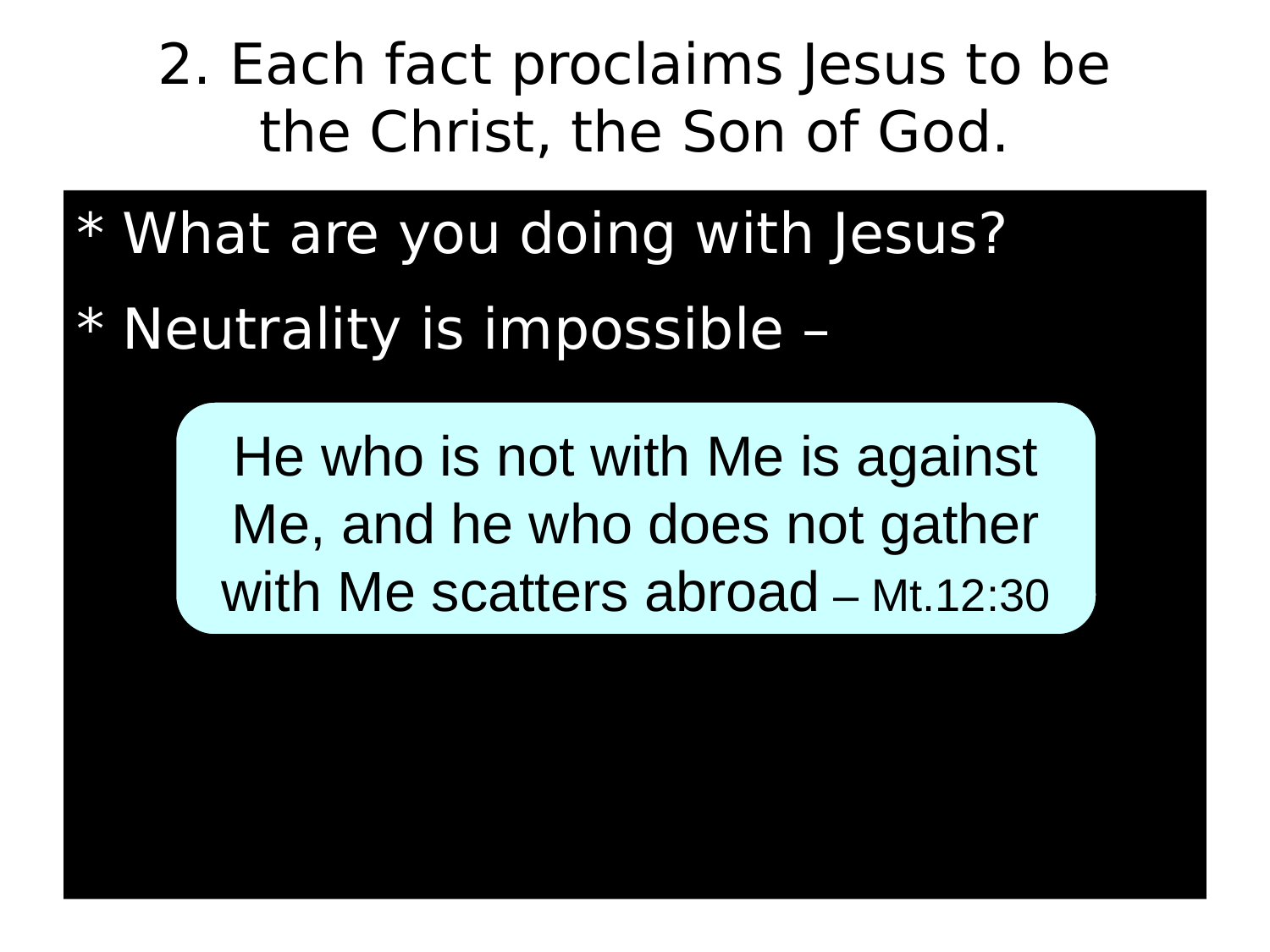

# 2. Each fact proclaims Jesus to be the Christ, the Son of God.
* What are you doing with Jesus?
* Neutrality is impossible – ven.  Who else . . .?
He who is not with Me is against Me, and he who does not gather with Me scatters abroad – Mt.12:30